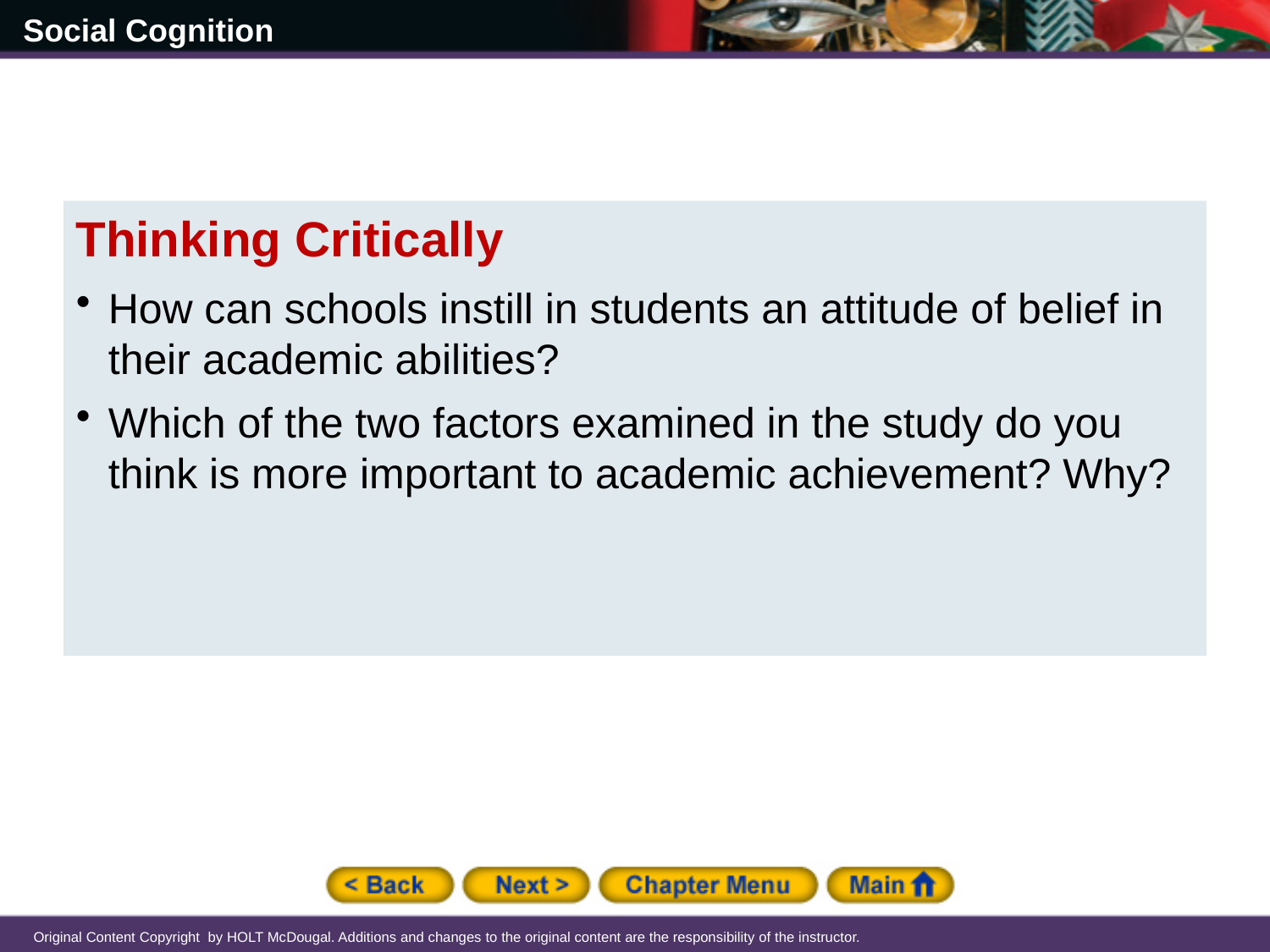

Thinking Critically
How can schools instill in students an attitude of belief in their academic abilities?
Which of the two factors examined in the study do you think is more important to academic achievement? Why?